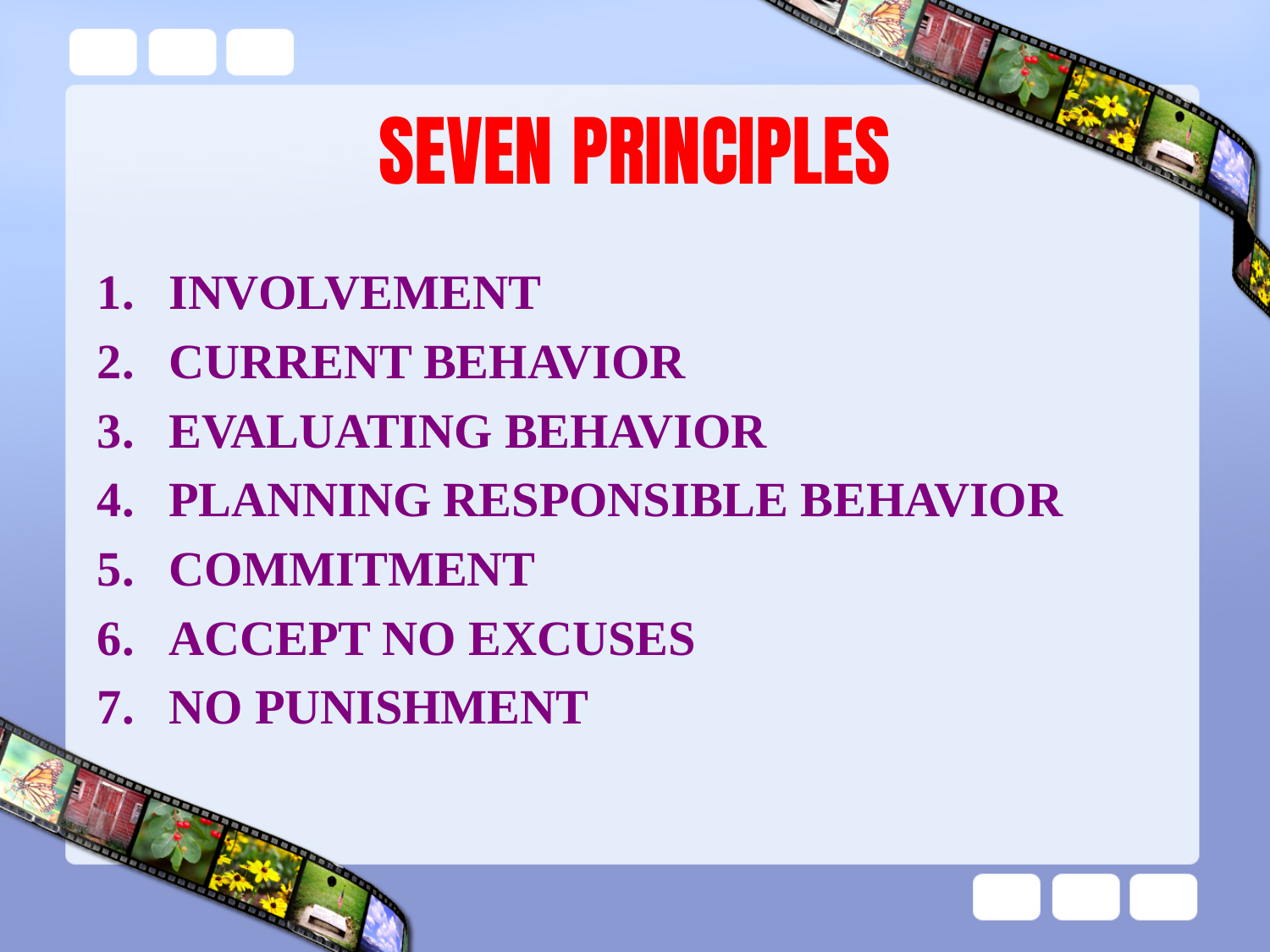

# SEVEN PRINCIPLES
INVOLVEMENT
CURRENT BEHAVIOR
EVALUATING BEHAVIOR
PLANNING RESPONSIBLE BEHAVIOR
COMMITMENT
ACCEPT NO EXCUSES
NO PUNISHMENT